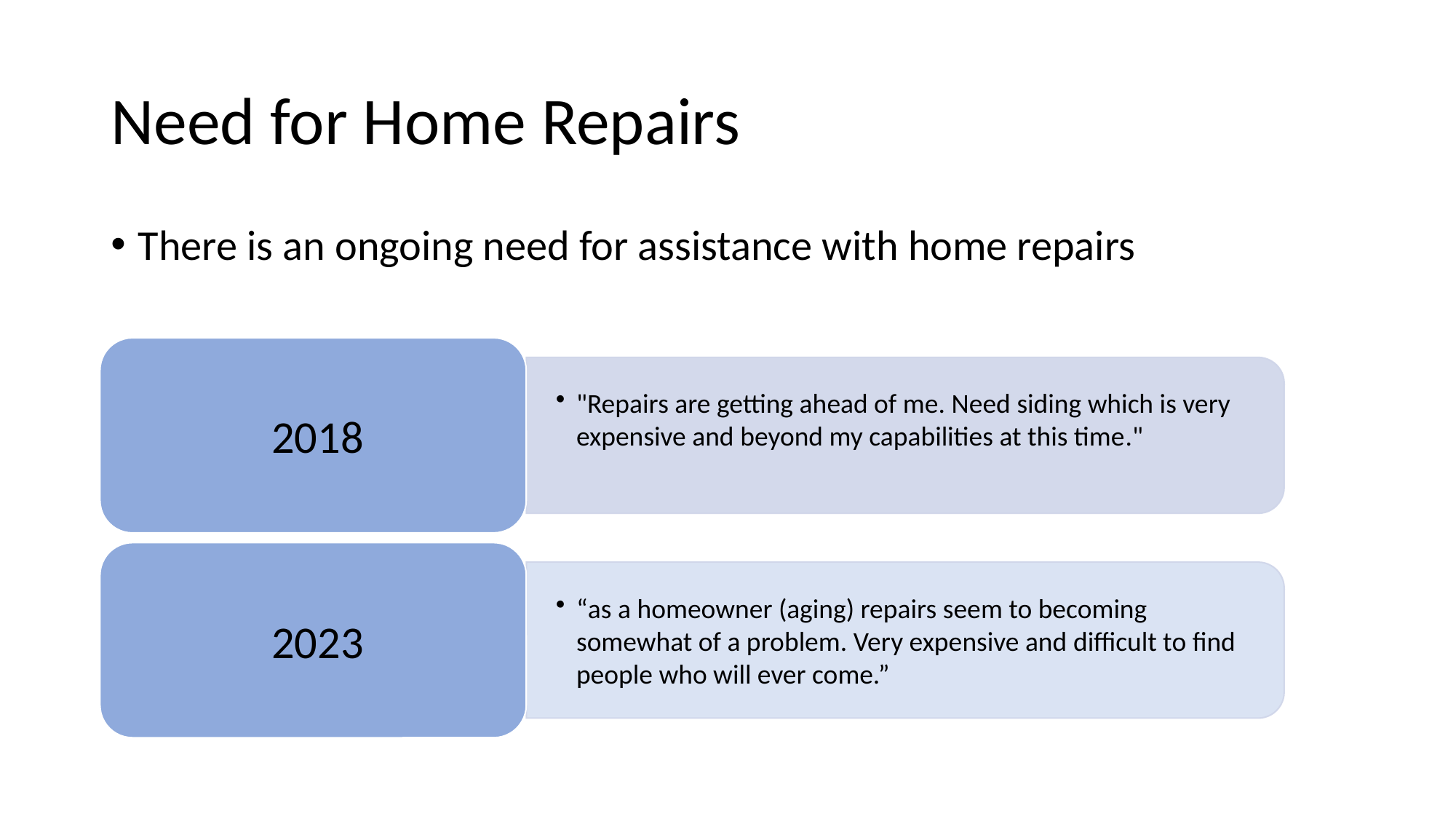

# Need for Home Repairs
There is an ongoing need for assistance with home repairs
"Repairs are getting ahead of me. Need siding which is very expensive and beyond my capabilities at this time."

2018
“as a homeowner (aging) repairs seem to becoming somewhat of a problem. Very expensive and difficult to find people who will ever come.”
2023